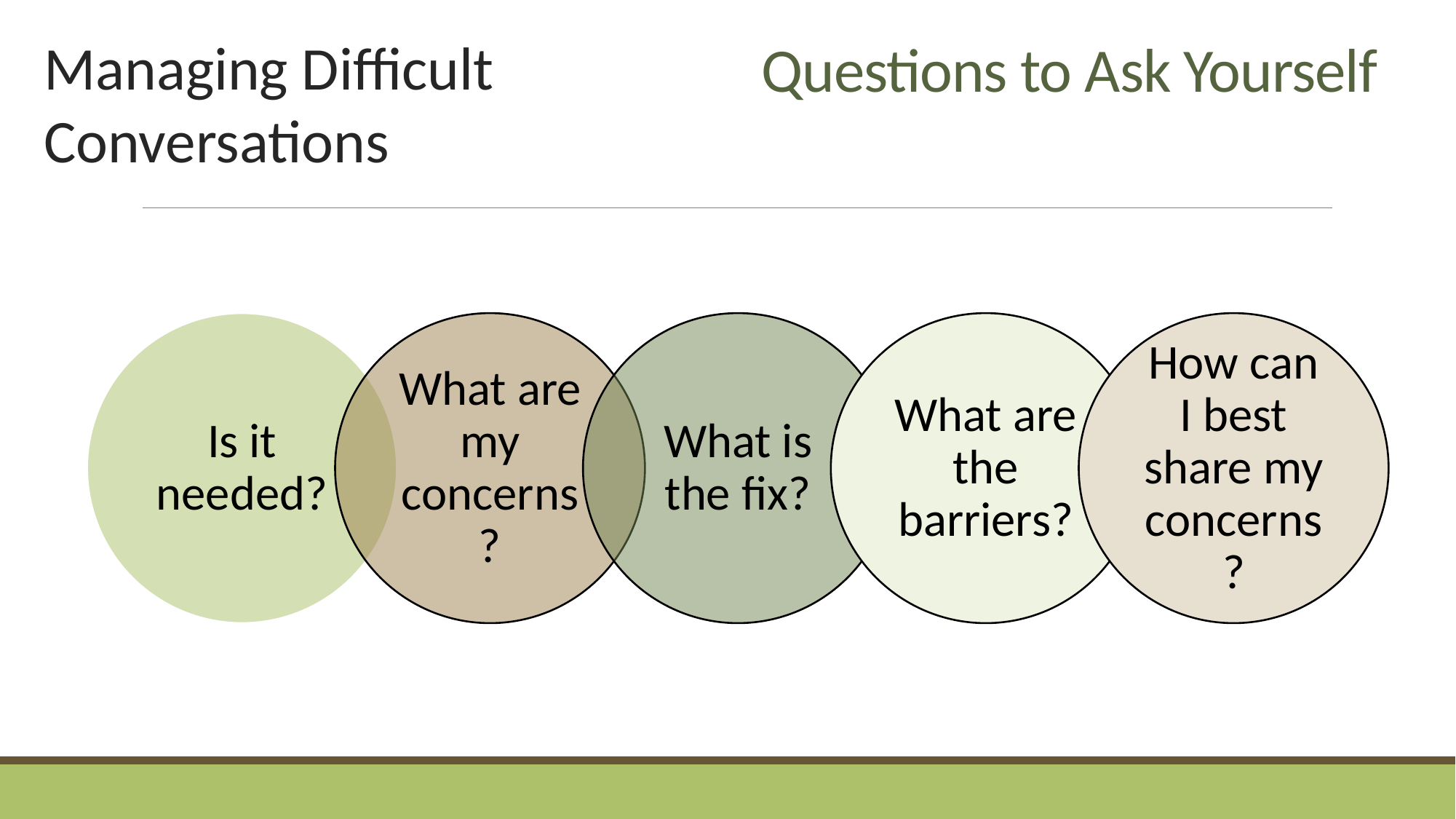

Managing Difficult Conversations
# Questions to Ask Yourself
Is it needed?
What are my concerns?
What is the fix?
What are the barriers?
How can I best share my concerns?